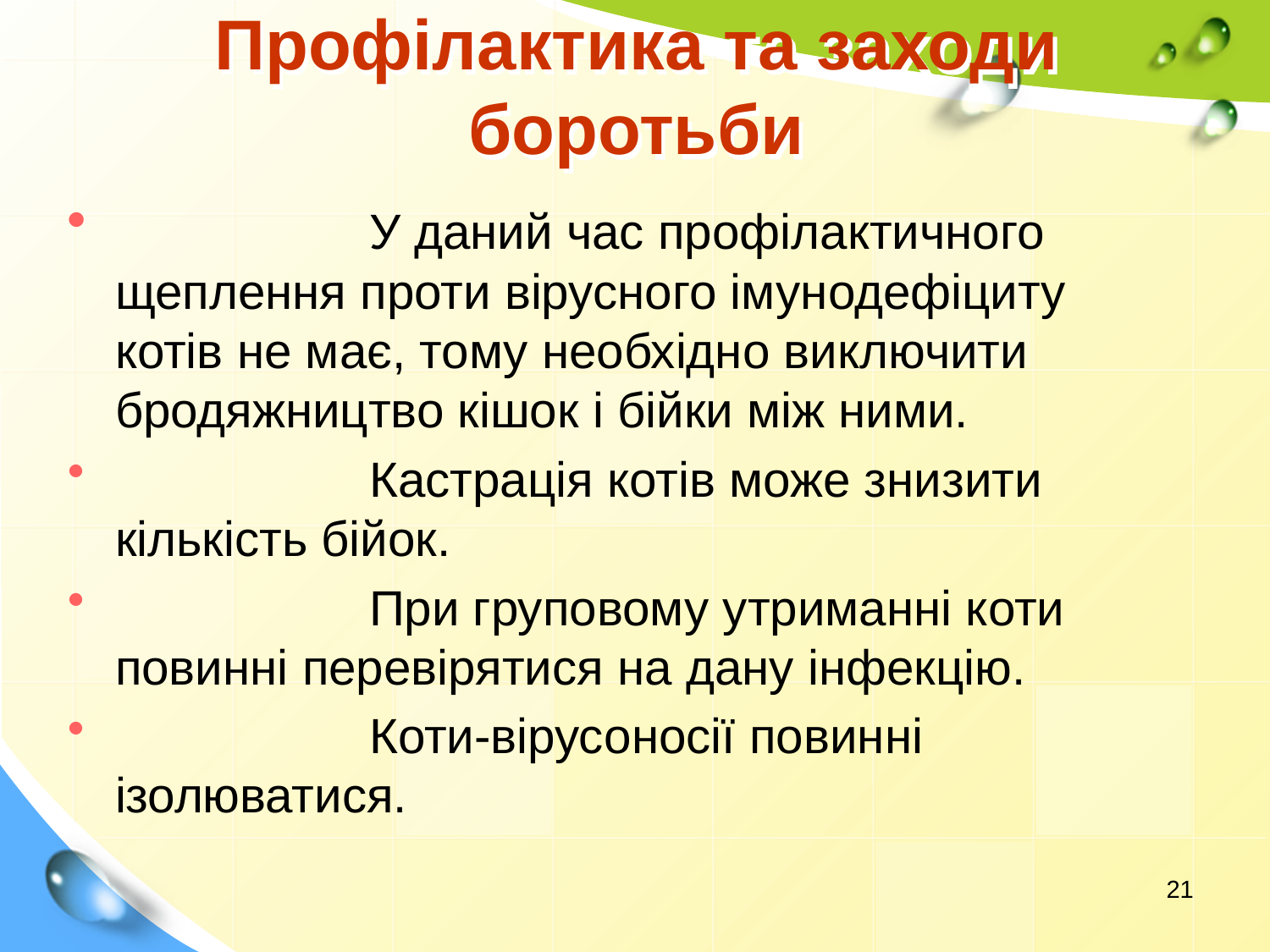

# Профілактика та заходи боротьби
		У даний час профілактичного щеплення проти вірусного імунодефіциту котів не має, тому необхідно виключити бродяжництво кішок і бійки між ними.
		Кастрація котів може знизити кількість бійок.
		При груповому утриманні коти повинні перевірятися на дану інфекцію.
		Коти-вірусоносії повинні ізолюватися.
21